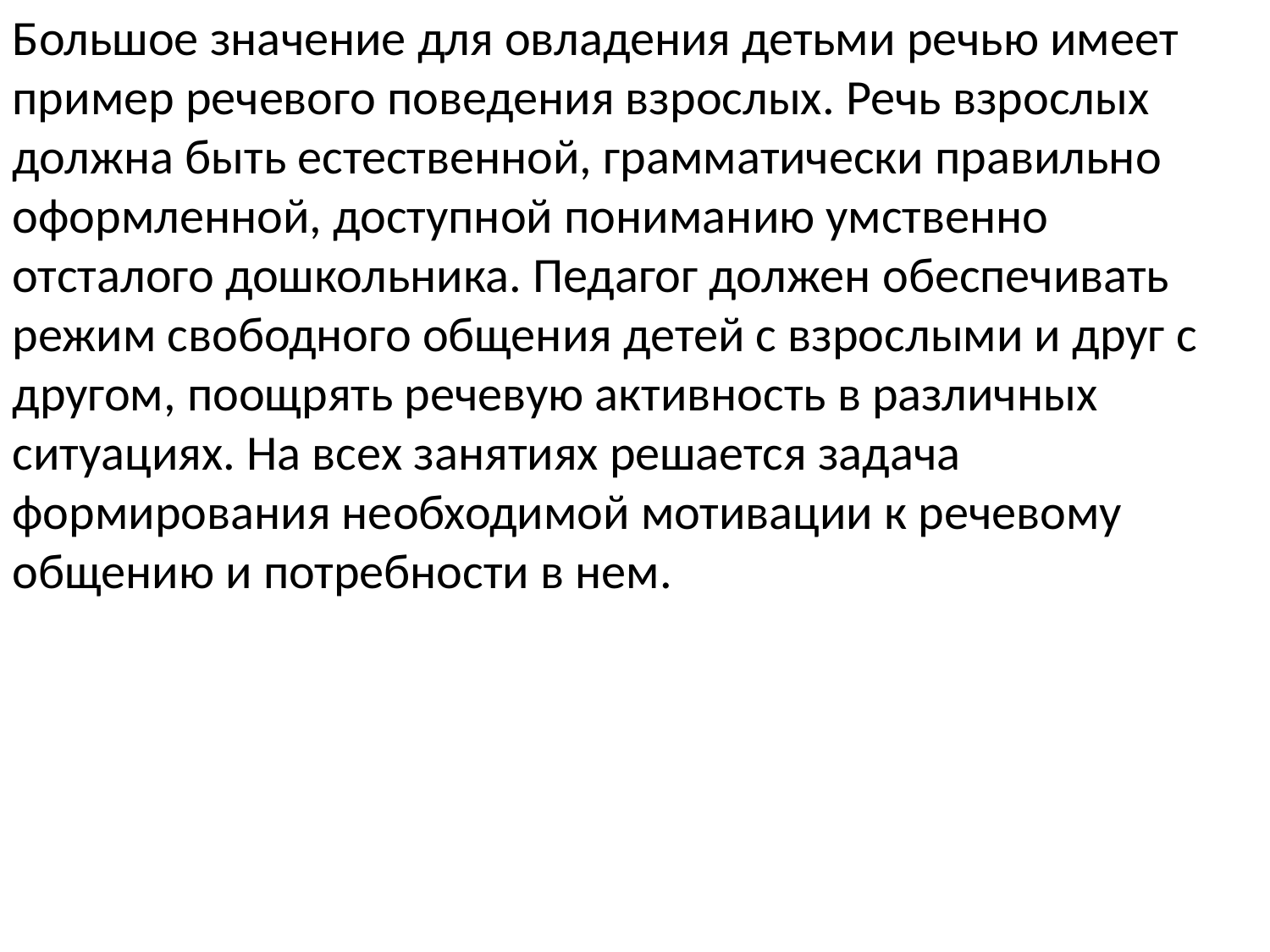

Большое значение для овладения детьми речью имеет пример речевого поведения взрослых. Речь взрослых должна быть естественной, грамматически правильно оформленной, доступной пониманию умственно отсталого дошкольника. Педагог должен обеспечивать режим свободного общения детей с взрослыми и друг с другом, поощрять речевую активность в различных ситуациях. На всех занятиях решается задача формирования необходимой мотивации к речевому общению и потребности в нем.